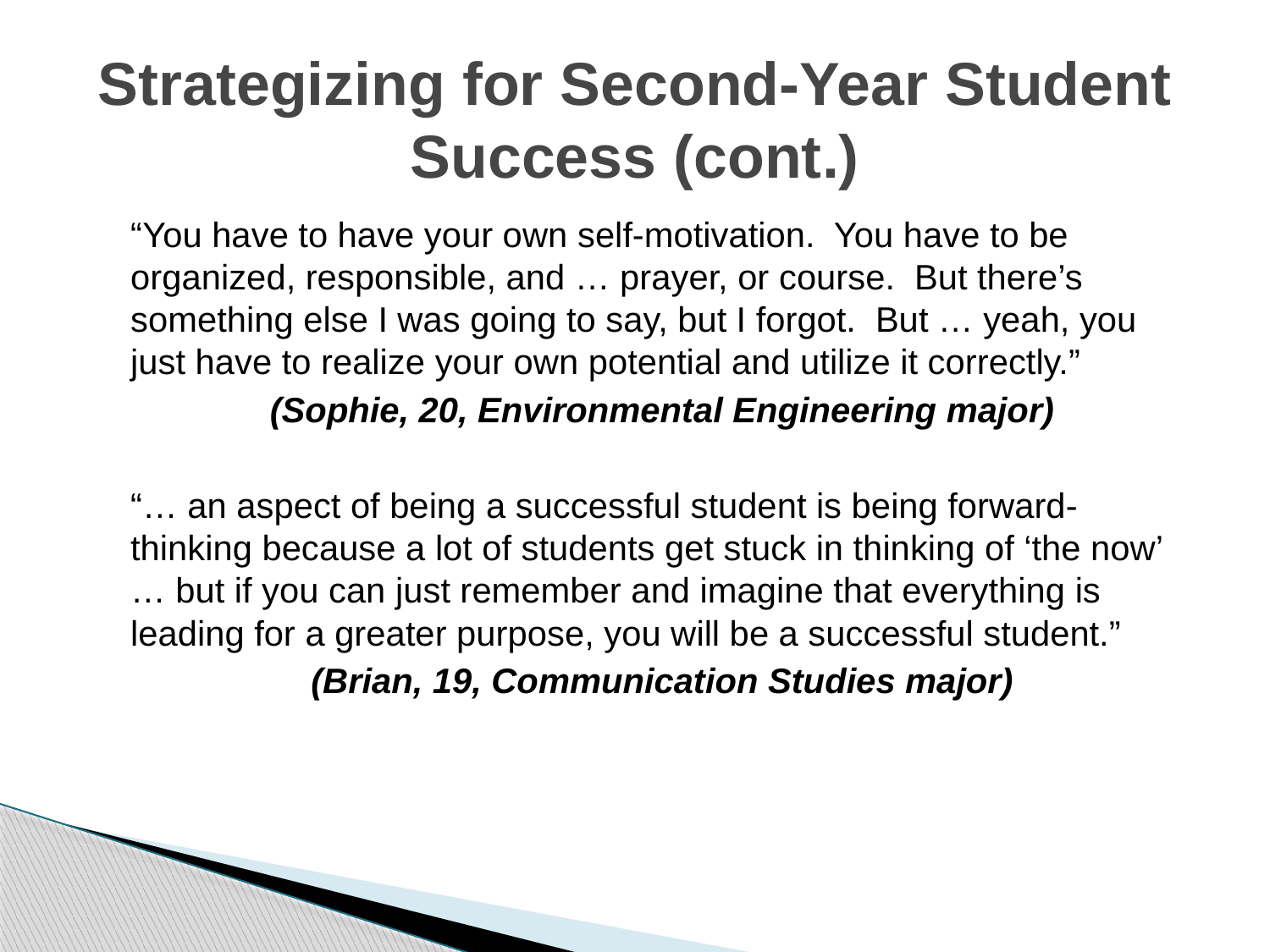

# Strategizing for Second-Year Student Success (cont.)
“You have to have your own self-motivation.  You have to be organized, responsible, and … prayer, or course.  But there’s something else I was going to say, but I forgot.  But … yeah, you just have to realize your own potential and utilize it correctly.”
(Sophie, 20, Environmental Engineering major)

“… an aspect of being a successful student is being forward-thinking because a lot of students get stuck in thinking of ‘the now’ … but if you can just remember and imagine that everything is leading for a greater purpose, you will be a successful student.”
(Brian, 19, Communication Studies major)